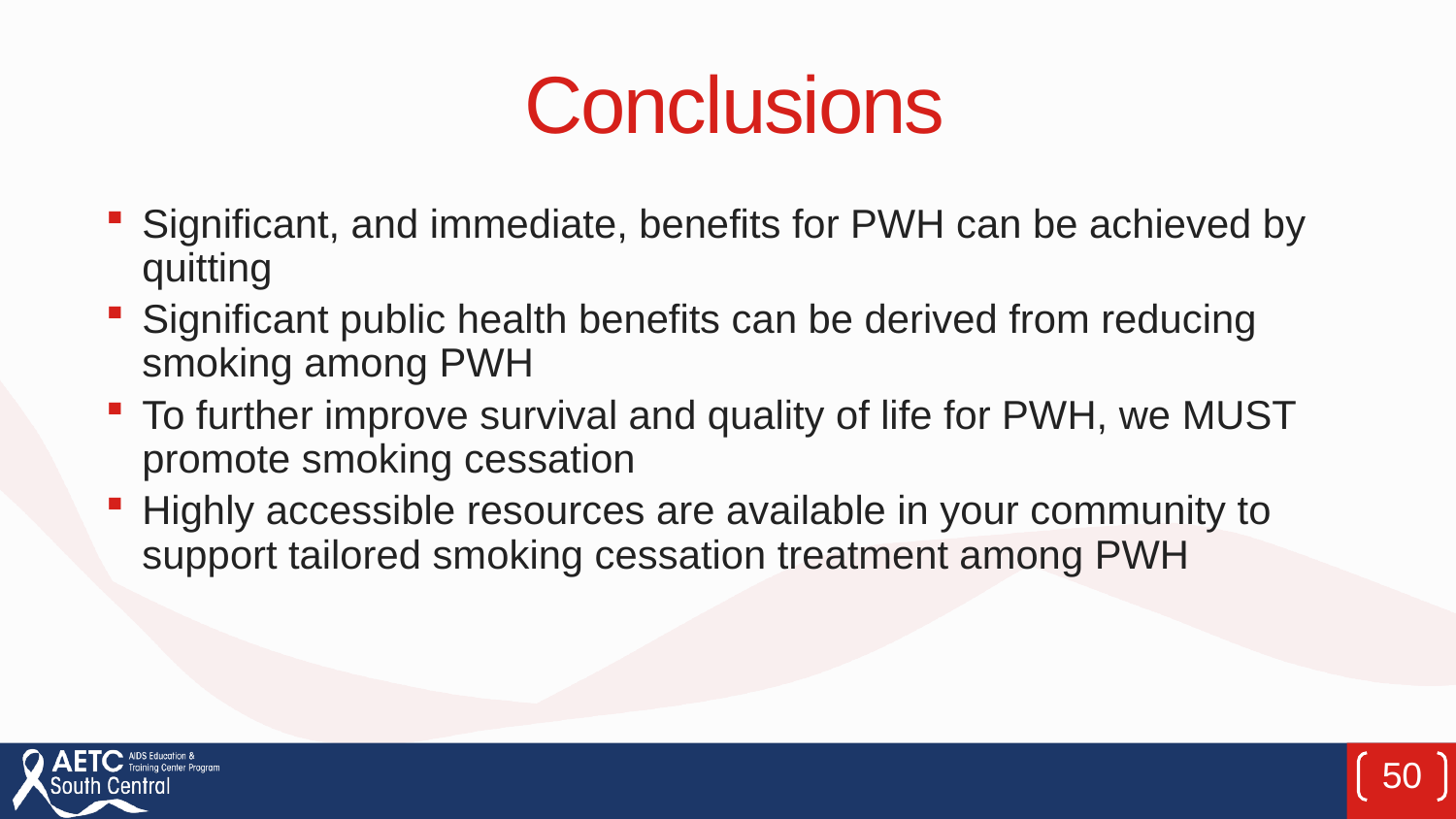

# Conclusions
Significant, and immediate, benefits for PWH can be achieved by quitting
Significant public health benefits can be derived from reducing smoking among PWH
To further improve survival and quality of life for PWH, we MUST promote smoking cessation
Highly accessible resources are available in your community to support tailored smoking cessation treatment among PWH
50